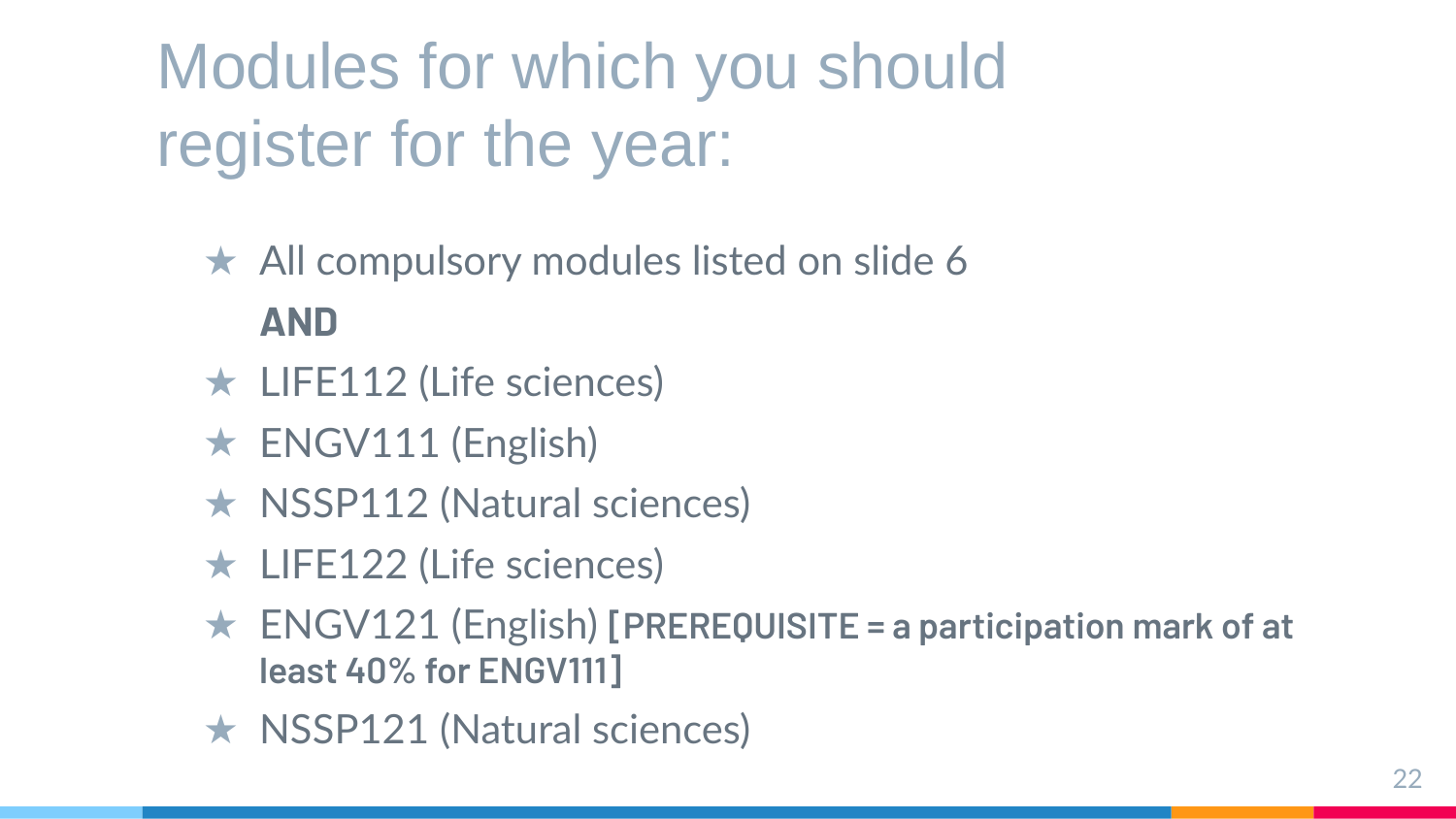

# Modules for which you should register for the year:
All compulsory modules listed on slide 6
AND
LIFE112 (Life sciences)
ENGV111 (English)
NSSP112 (Natural sciences)
LIFE122 (Life sciences)
ENGV121 (English) [PREREQUISITE = a participation mark of at least 40% for ENGV111]
NSSP121 (Natural sciences)

22